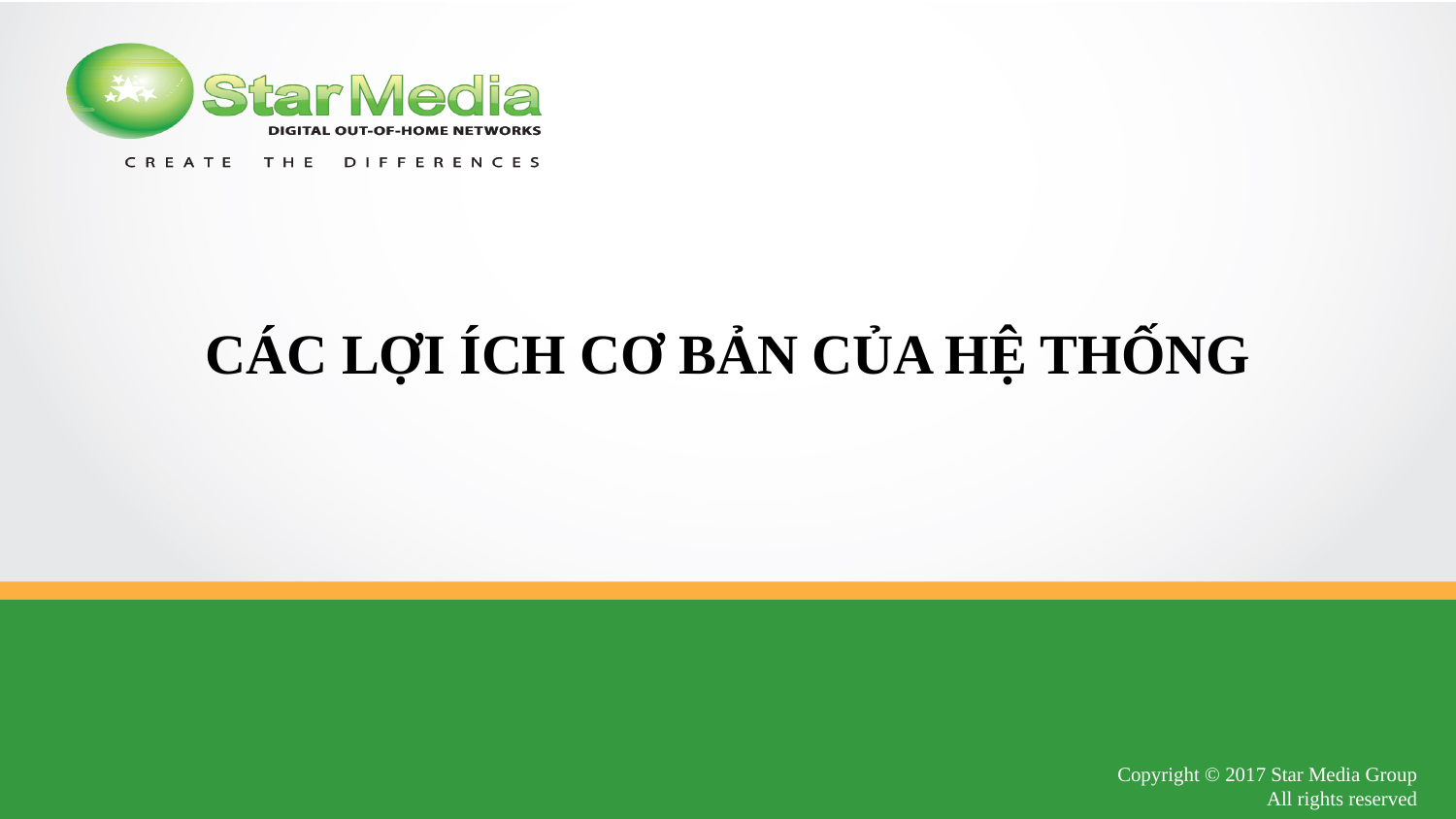

# CÁC LỢI ÍCH CƠ BẢN CỦA HỆ THỐNG